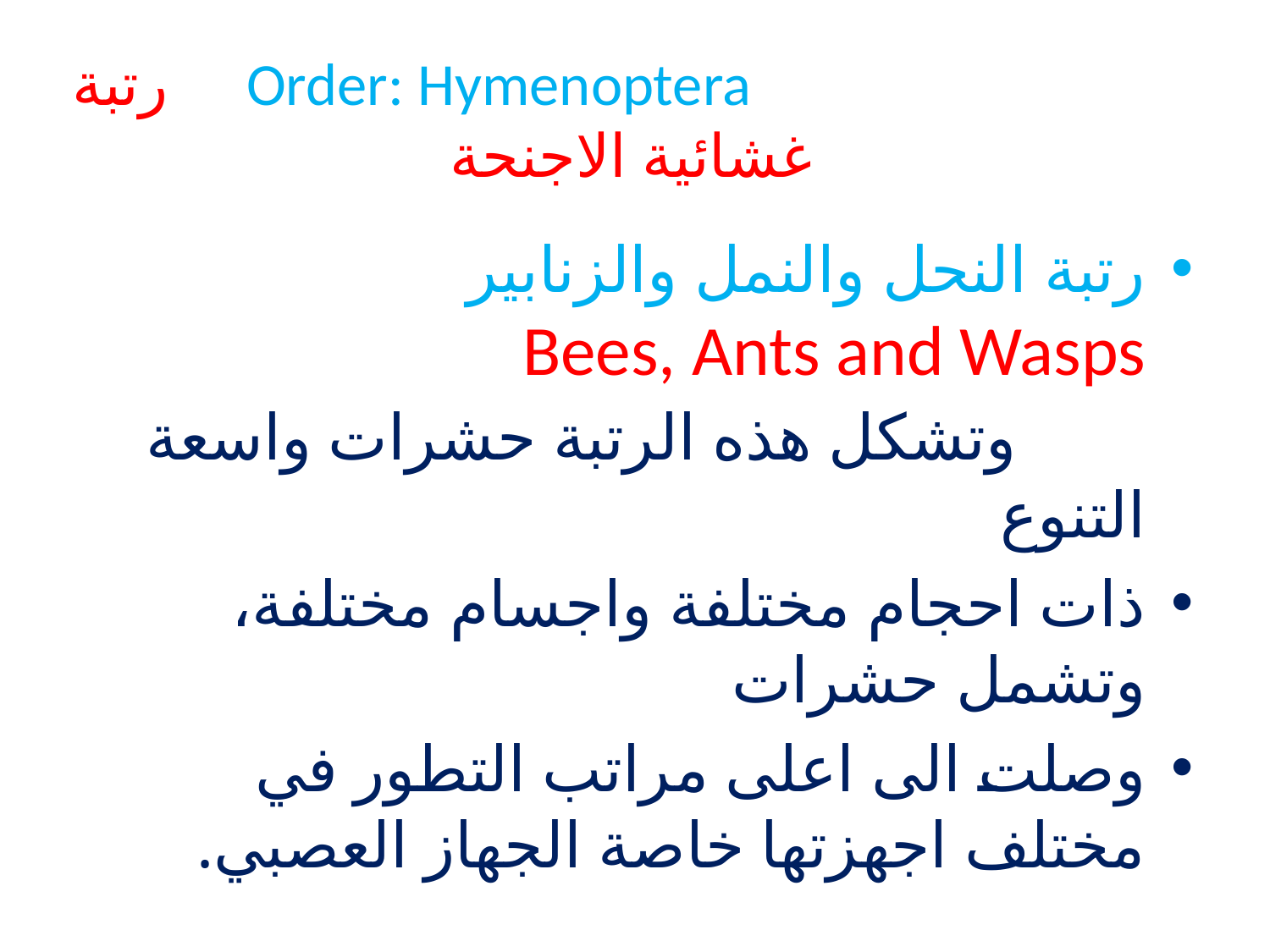

# Order: Hymenoptera     رتبة غشائية الاجنحة
رتبة النحل والنمل والزنابير                      Bees, Ants and Wasps                                وتشكل هذه الرتبة حشرات واسعة التنوع
ذات احجام مختلفة واجسام مختلفة، وتشمل حشرات
وصلت الى اعلى مراتب التطور في مختلف اجهزتها خاصة الجهاز العصبي.